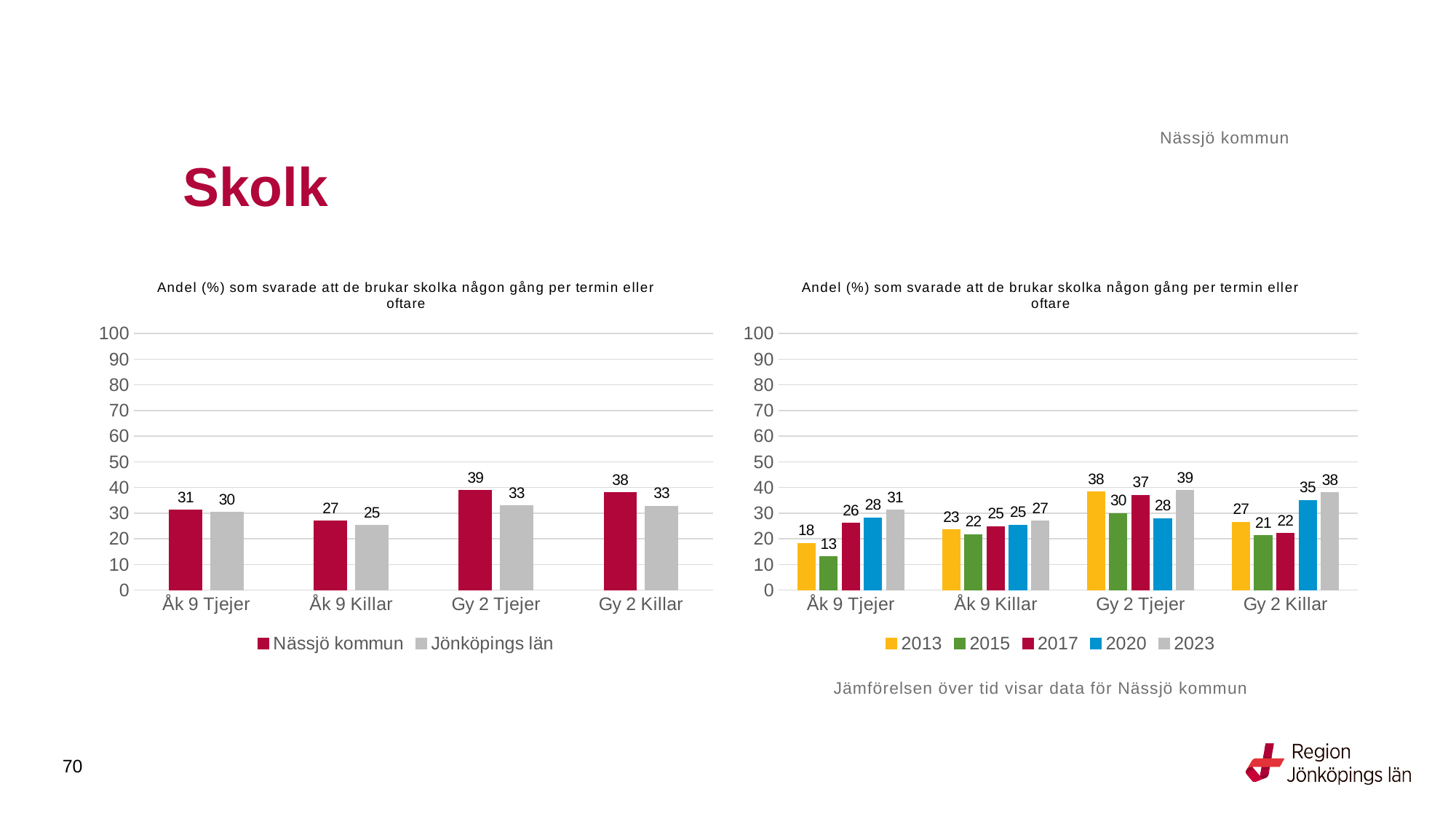

Nässjö kommun
# Skolk

### Chart: Andel (%) som svarade att de brukar skolka någon gång per termin eller oftare

| Category | Nässjö kommun | Jönköpings län |
|---|---|---|
| Åk 9 Tjejer | 31.2 | 30.3618 |
| Åk 9 Killar | 26.8908 | 25.1989 |
| Gy 2 Tjejer | 38.8889 | 32.8739 |
| Gy 2 Killar | 38.0531 | 32.6602 |

### Chart: Andel (%) som svarade att de brukar skolka någon gång per termin eller oftare

| Category | 2013 | 2015 | 2017 | 2020 | 2023 |
|---|---|---|---|---|---|
| Åk 9 Tjejer | 18.2609 | 13.0081 | 26.0504 | 28.2051 | 31.2 |
| Åk 9 Killar | 23.4848 | 21.6 | 24.8062 | 25.3968 | 26.8908 |
| Gy 2 Tjejer | 38.2813 | 29.8701 | 36.9369 | 27.907 | 38.8889 |
| Gy 2 Killar | 26.5152 | 21.3115 | 22.0339 | 35.0365 | 38.0531 |
Jämförelsen över tid visar data för Nässjö kommun
70